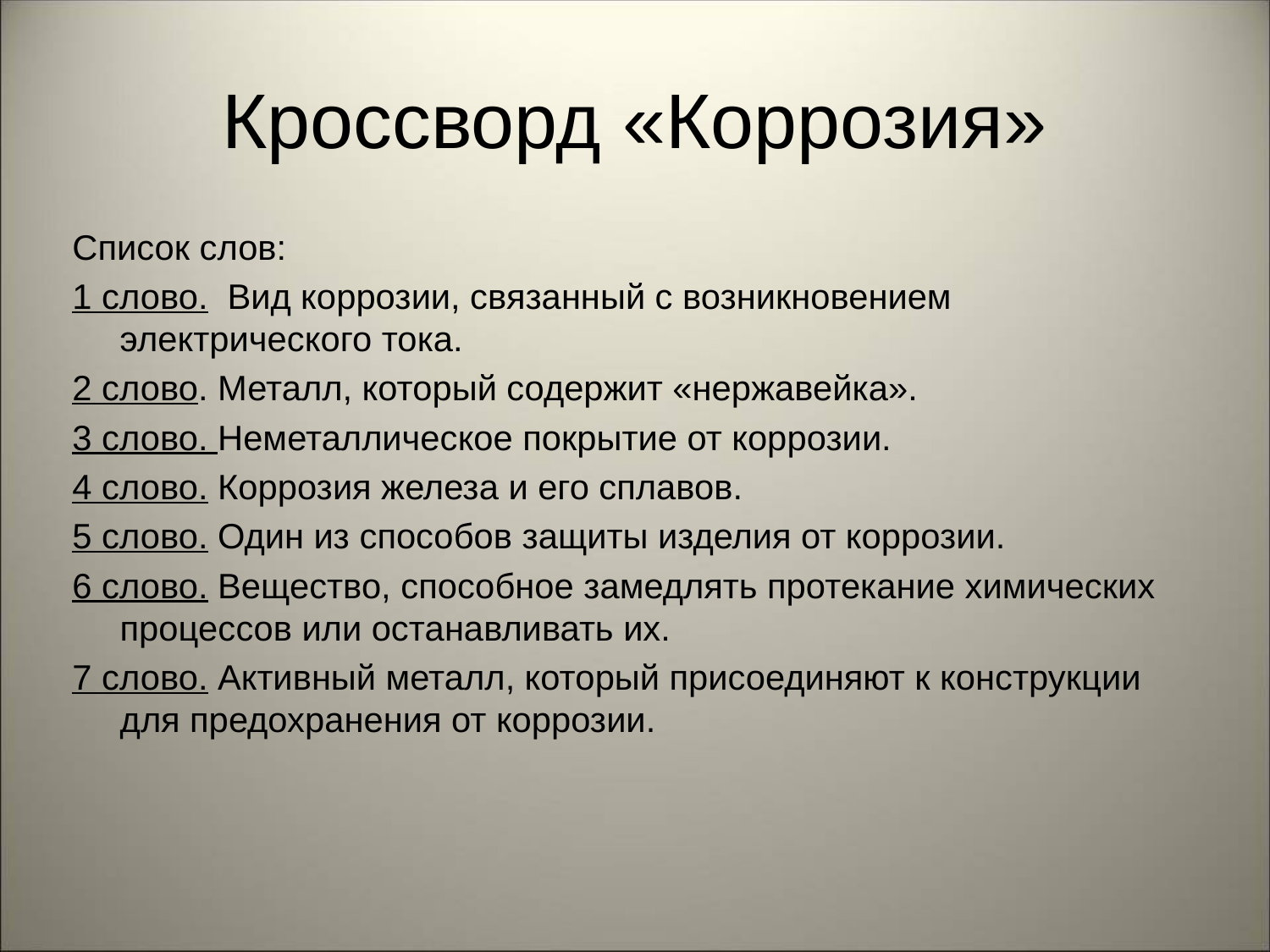

# Кроссворд «Коррозия»
Список слов:
1 слово.  Вид коррозии, связанный с возникновением электрического тока.
2 слово. Металл, который содержит «нержавейка».
3 слово. Неметаллическое покрытие от коррозии.
4 слово. Коррозия железа и его сплавов.
5 слово. Один из способов защиты изделия от коррозии.
6 слово. Вещество, способное замедлять протекание химических процессов или останавливать их.
7 слово. Активный металл, который присоединяют к конструкции для предохранения от коррозии.